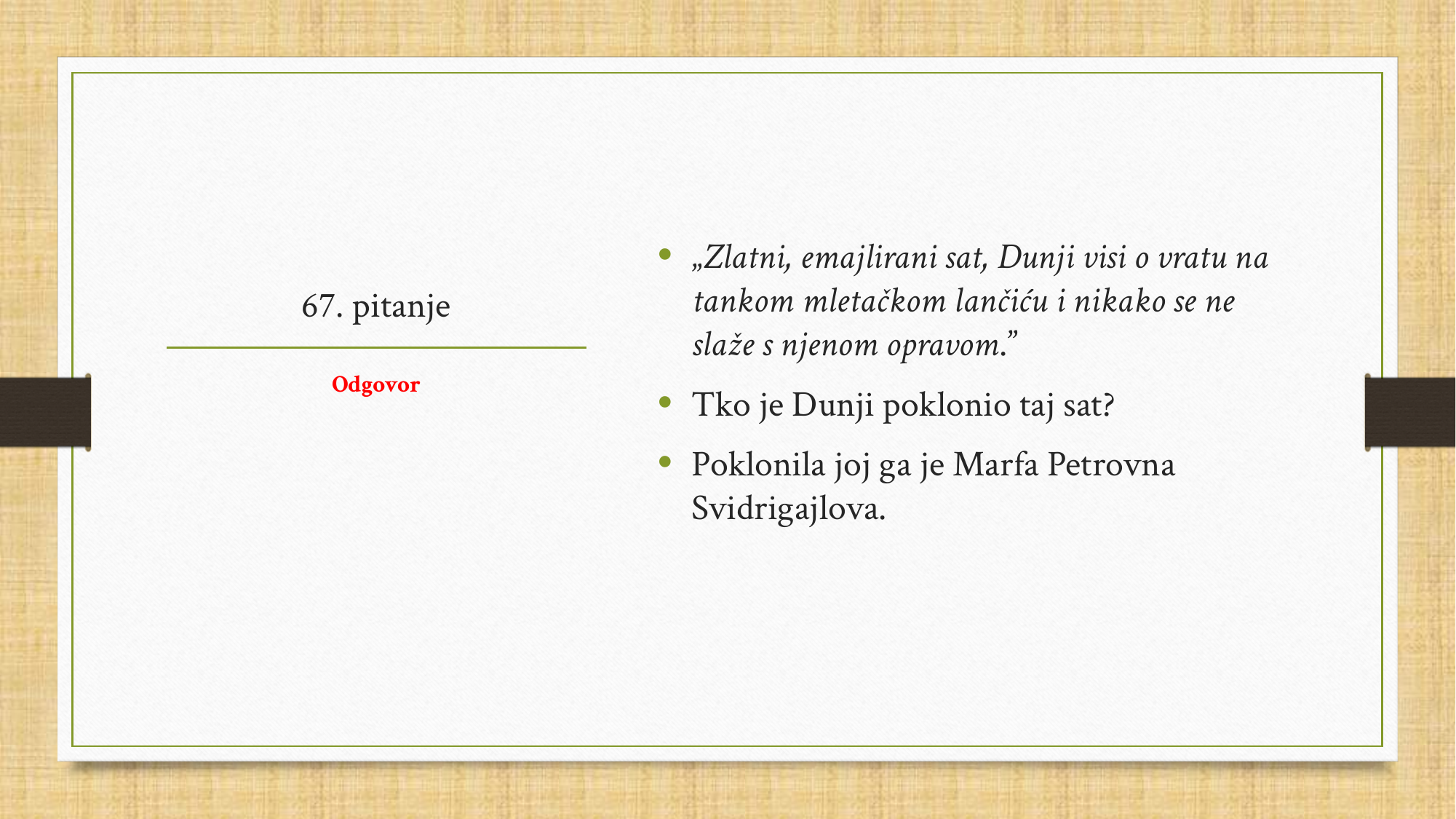

„Zlatni, emajlirani sat, Dunji visi o vratu na tankom mletačkom lančiću i nikako se ne slaže s njenom opravom.”
Tko je Dunji poklonio taj sat?
Poklonila joj ga je Marfa Petrovna Svidrigajlova.

# 67. pitanje
Odgovor